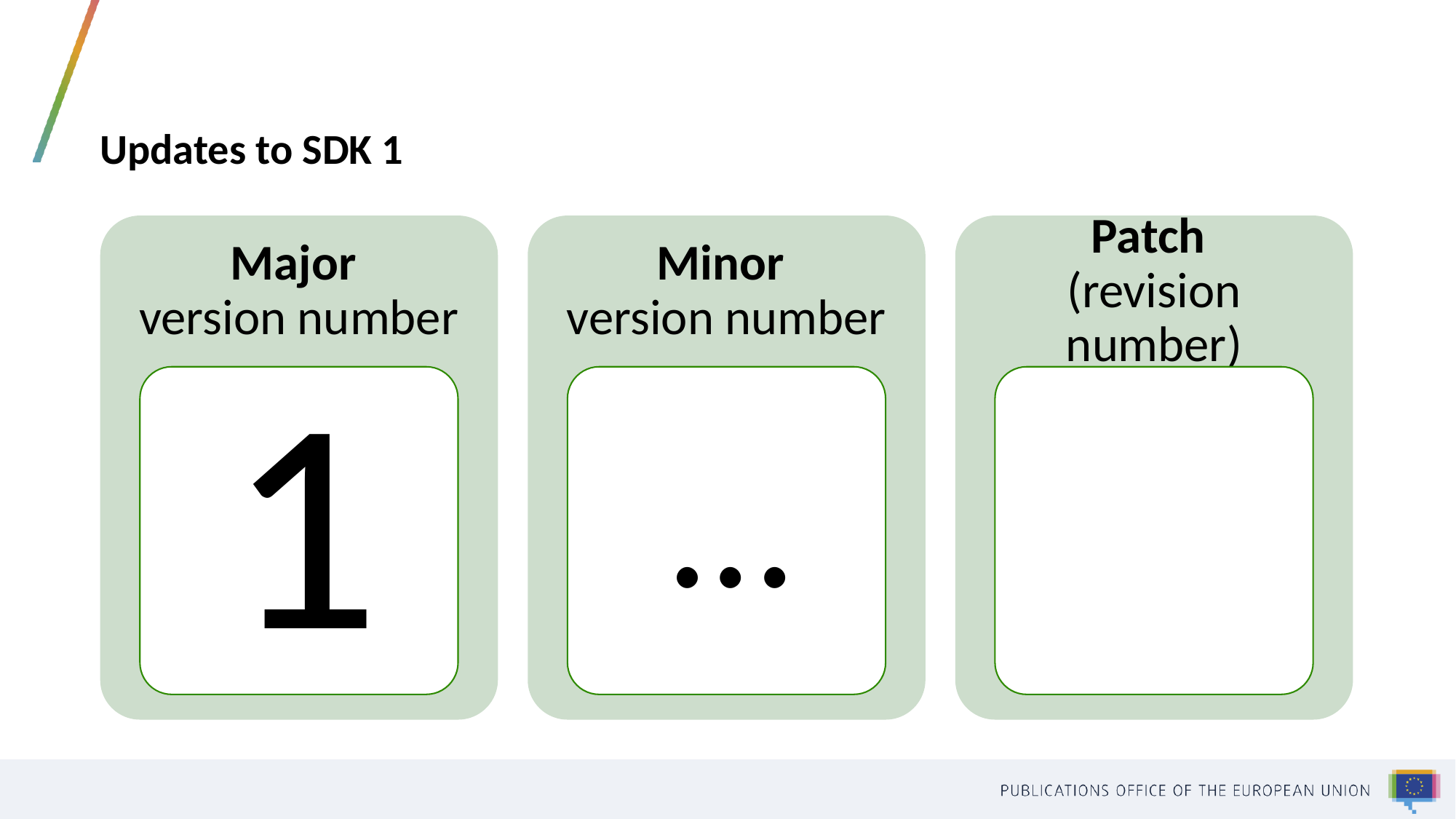

# Updates to SDK 1
Major
version number
1
Minor
version number
…
Patch
(revision number)